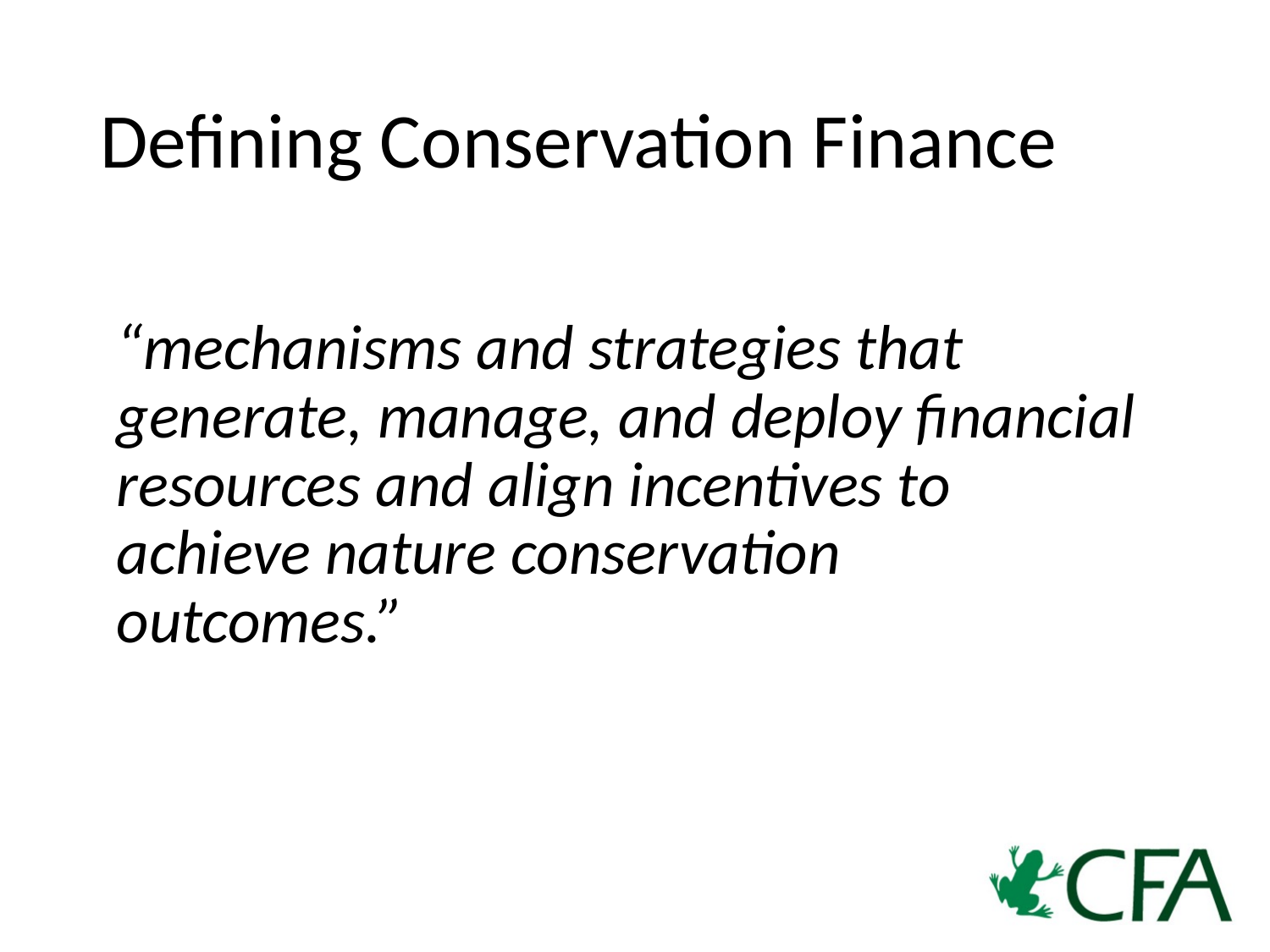

# Defining Conservation Finance
“mechanisms and strategies that generate, manage, and deploy financial resources and align incentives to achieve nature conservation outcomes.”